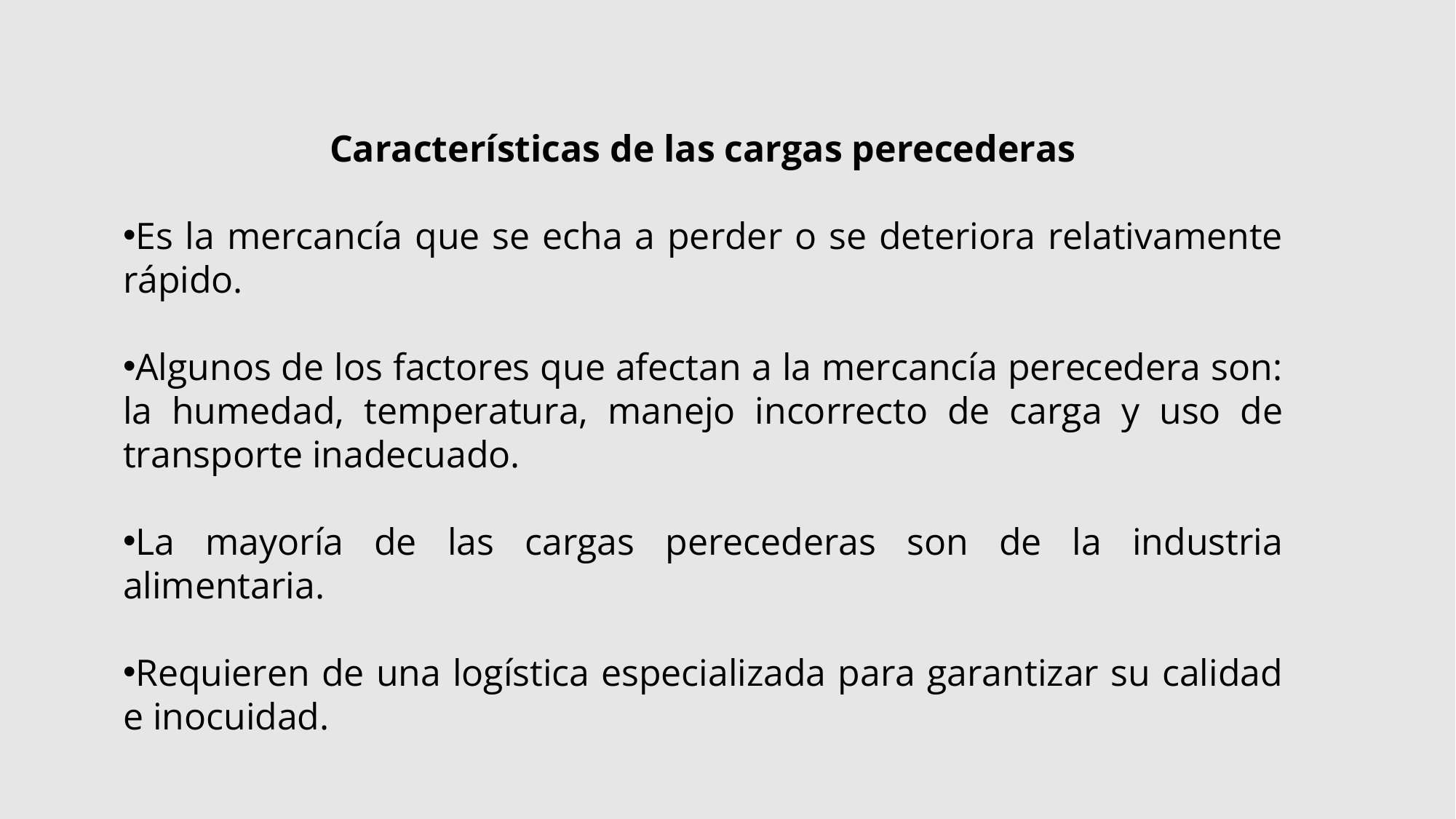

Características de las cargas perecederas

Es la mercancía que se echa a perder o se deteriora relativamente rápido.

Algunos de los factores que afectan a la mercancía perecedera son: la humedad, temperatura, manejo incorrecto de carga y uso de transporte inadecuado.

La mayoría de las cargas perecederas son de la industria alimentaria.

Requieren de una logística especializada para garantizar su calidad e inocuidad.